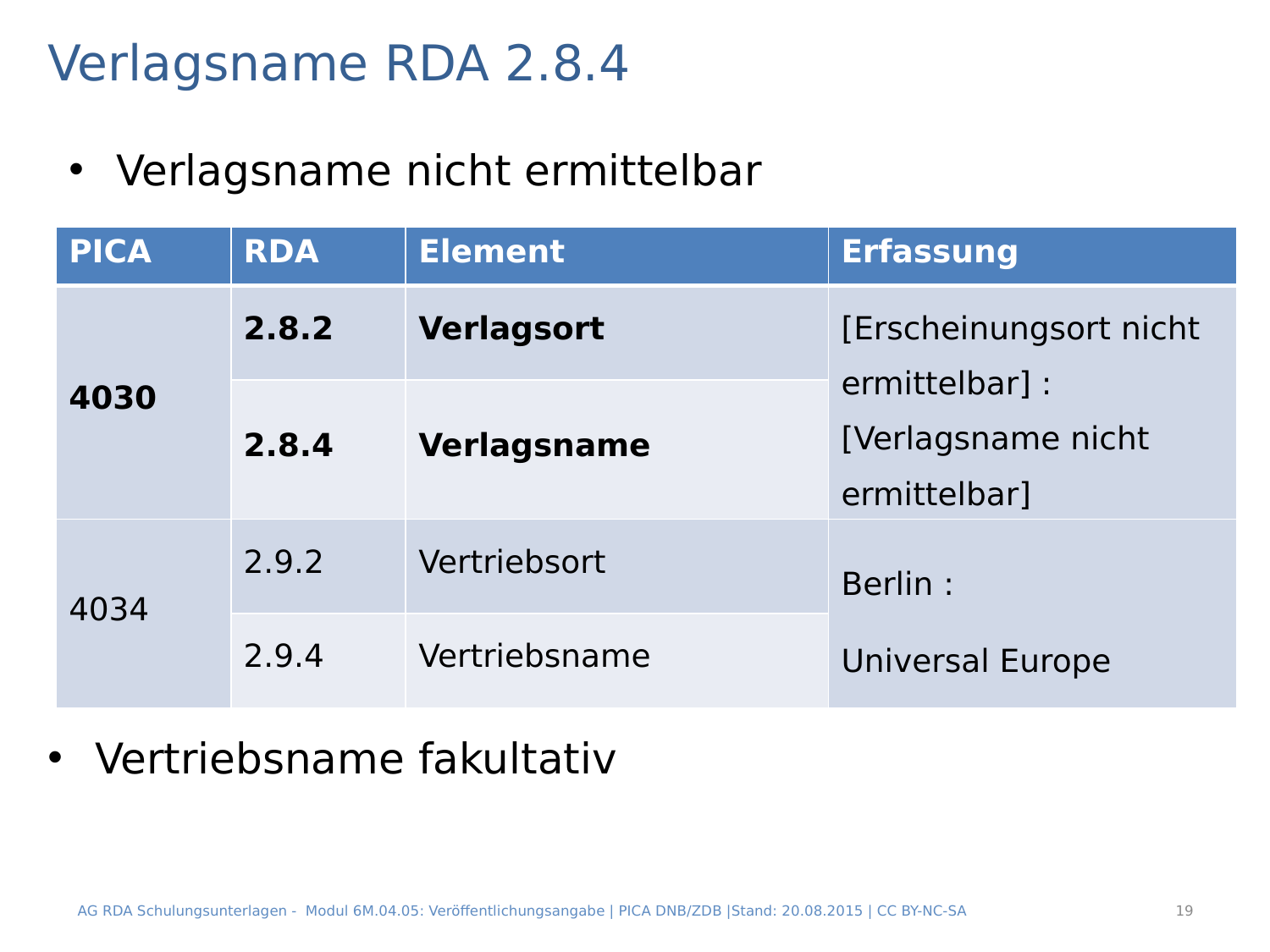

# Verlagsname RDA 2.8.4
Verlagsname nicht ermittelbar

| PICA | RDA | Element | Erfassung |
| --- | --- | --- | --- |
| 4030 | 2.8.2 | Verlagsort | [Erscheinungsort nicht ermittelbar] : [Verlagsname nicht ermittelbar] |
|  | 2.8.4 | Verlagsname |  |
| 4034 | 2.9.2 | Vertriebsort | Berlin : Universal Europe |
|  | 2.9.4 | Vertriebsname |  |

Vertriebsname fakultativ

AG RDA Schulungsunterlagen -  Modul 6M.04.05: Veröffentlichungsangabe | PICA DNB/ZDB |Stand: 20.08.2015 | CC BY-NC-SA
19